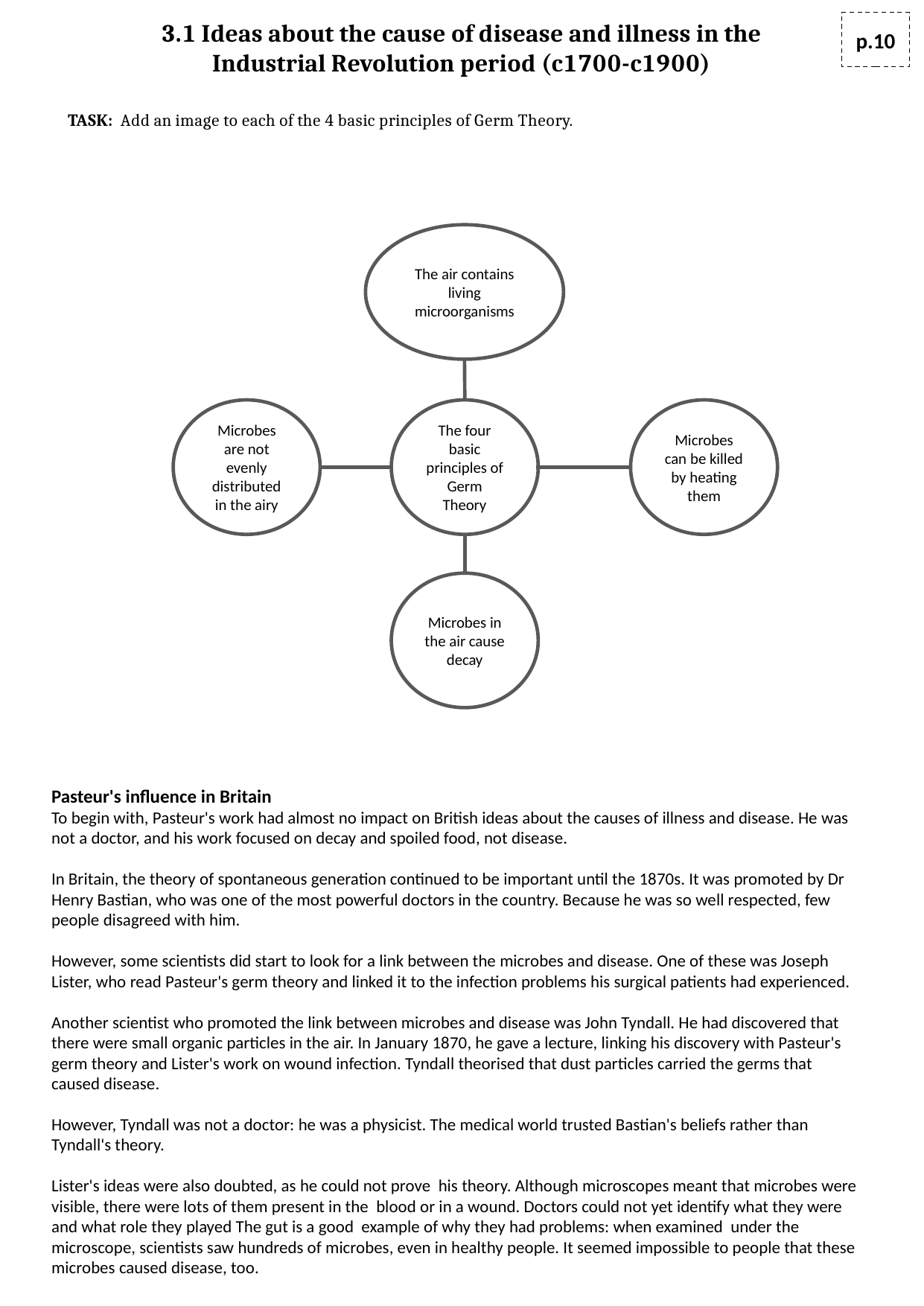

# 3.1 Ideas about the cause of disease and illness in the Industrial Revolution period (c1700-c1900)
p.10
TASK:  Add an image to each of the 4 basic principles of Germ Theory.
The air contains living microorganisms
Microbes are not evenly distributed in the airy
The four basic principles of Germ Theory
Microbes can be killed by heating them
Microbes in the air cause decay
Pasteur's influence in Britain
To begin with, Pasteur's work had almost no impact on British ideas about the causes of illness and disease. He was not a doctor, and his work focused on decay and spoiled food, not disease.

In Britain, the theory of spontaneous generation continued to be important until the 1870s. It was promoted by Dr Henry Bastian, who was one of the most powerful doctors in the country. Because he was so well respected, few people disagreed with him.

However, some scientists did start to look for a link between the microbes and disease. One of these was Joseph Lister, who read Pasteur's germ theory and linked it to the infection problems his surgical patients had experienced.

Another scientist who promoted the link between microbes and disease was John Tyndall. He had discovered that there were small organic particles in the air. In January 1870, he gave a lecture, linking his discovery with Pasteur's germ theory and Lister's work on wound infection. Tyndall theorised that dust particles carried the germs that caused disease.

However, Tyndall was not a doctor: he was a physicist. The medical world trusted Bastian's beliefs rather than  Tyndall's theory.

Lister's ideas were also doubted, as he could not prove  his theory. Although microscopes meant that microbes were visible, there were lots of them present in the  blood or in a wound. Doctors could not yet identify what they were and what role they played The gut is a good  example of why they had problems: when examined  under the microscope, scientists saw hundreds of microbes, even in healthy people. It seemed impossible to people that these microbes caused disease, too.